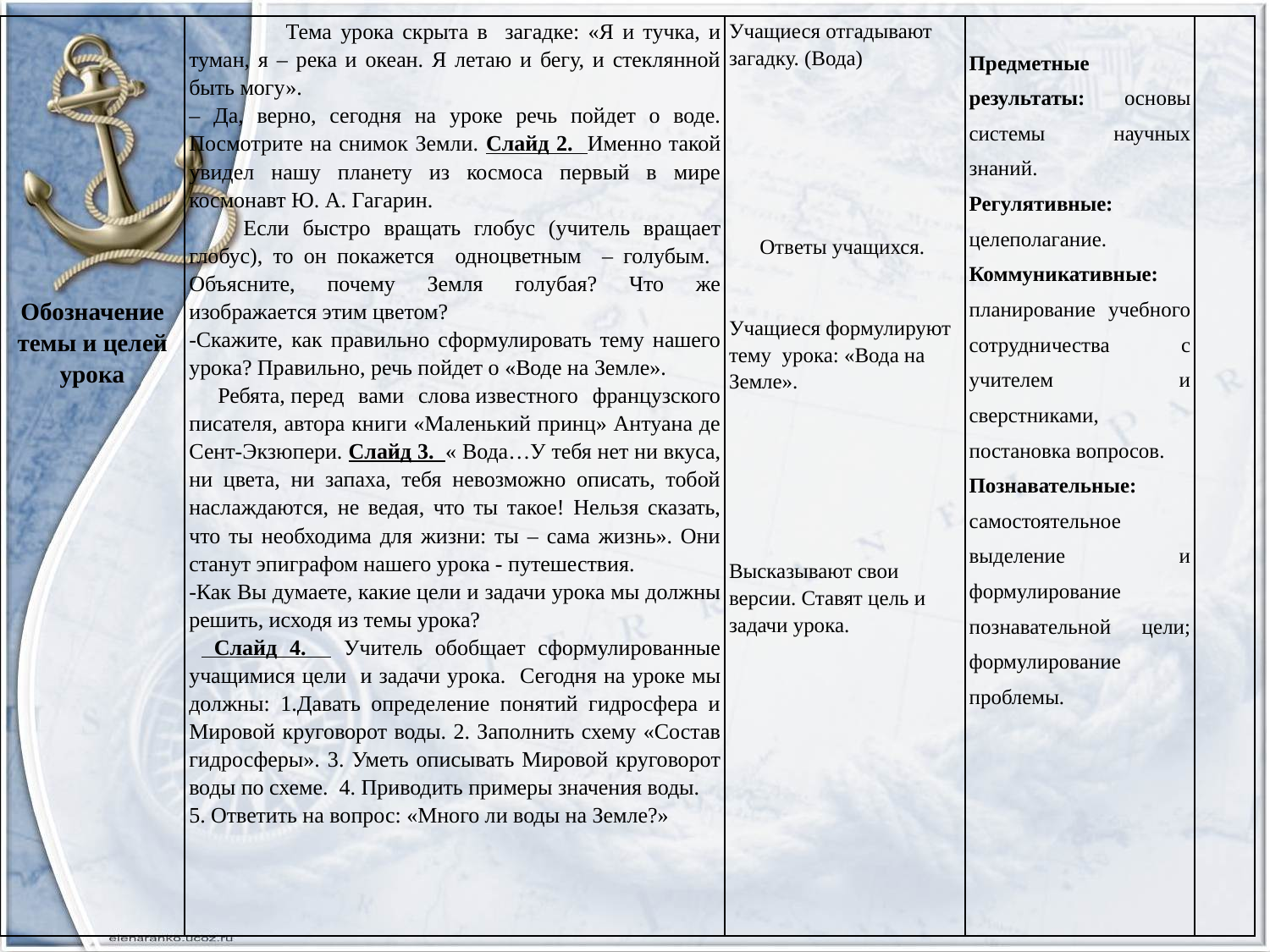

| Обозначение темы и целей урока | Тема урока скрыта в загадке: «Я и тучка, и туман, я – река и океан. Я летаю и бегу, и стеклянной быть могу». – Да, верно, сегодня на уроке речь пойдет о воде. Посмотрите на снимок Земли. Слайд 2. Именно такой увидел нашу планету из космоса первый в мире космонавт Ю. А. Гагарин. Если быстро вращать глобус (учитель вращает глобус), то он покажется одноцветным – голубым. Объясните, почему Земля голубая? Что же изображается этим цветом? -Скажите, как правильно сформулировать тему нашего урока? Правильно, речь пойдет о «Воде на Земле». Ребята, перед вами слова известного французского писателя, автора книги «Маленький принц» Антуана де Сент-Экзюпери. Слайд 3. « Вода…У тебя нет ни вкуса, ни цвета, ни запаха, тебя невозможно описать, тобой наслаждаются, не ведая, что ты такое! Нельзя сказать, что ты необходима для жизни: ты – сама жизнь». Они станут эпиграфом нашего урока - путешествия. -Как Вы думаете, какие цели и задачи урока мы должны решить, исходя из темы урока? Слайд 4. Учитель обобщает сформулированные учащимися цели и задачи урока. Сегодня на уроке мы должны: 1.Давать определение понятий гидросфера и Мировой круговорот воды. 2. Заполнить схему «Состав гидросферы». 3. Уметь описывать Мировой круговорот воды по схеме. 4. Приводить примеры значения воды. 5. Ответить на вопрос: «Много ли воды на Земле?» | Учащиеся отгадывают загадку. (Вода) Ответы учащихся. Учащиеся формулируют тему урока: «Вода на Земле». Высказывают свои версии. Ставят цель и задачи урока. | Предметные результаты: основы системы научных знаний. Регулятивные: целеполагание. Коммуникативные: планирование учебного сотрудничества с учителем и сверстниками, постановка вопросов. Познавательные: самостоятельное выделение и формулирование познавательной цели; формулирование проблемы. |  |
| --- | --- | --- | --- | --- |